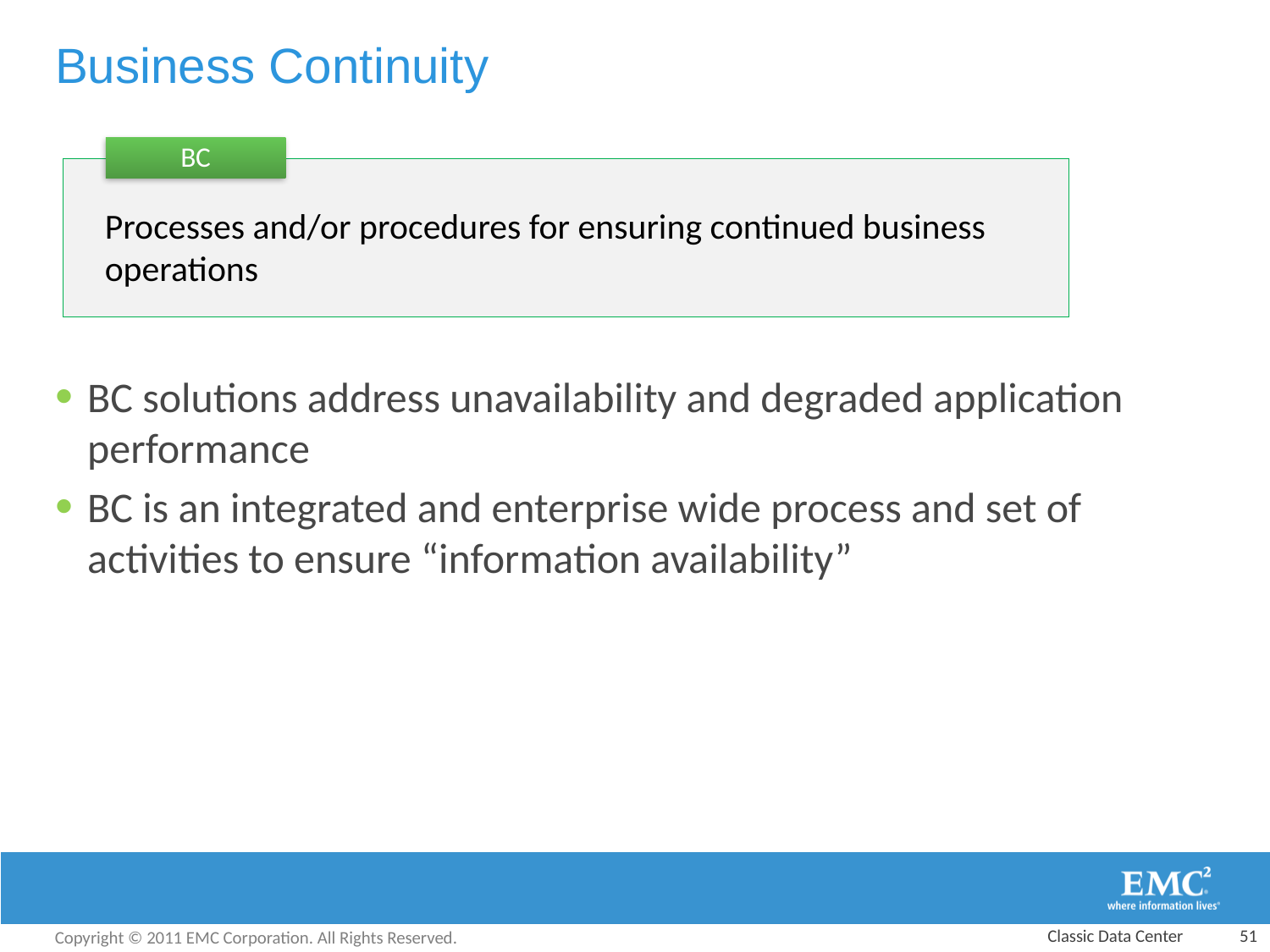

# Business Continuity

BC solutions address unavailability and degraded application performance
BC is an integrated and enterprise wide process and set of activities to ensure “information availability”

BC

Processes and/or procedures for ensuring continued business operations

Classic Data Center
51